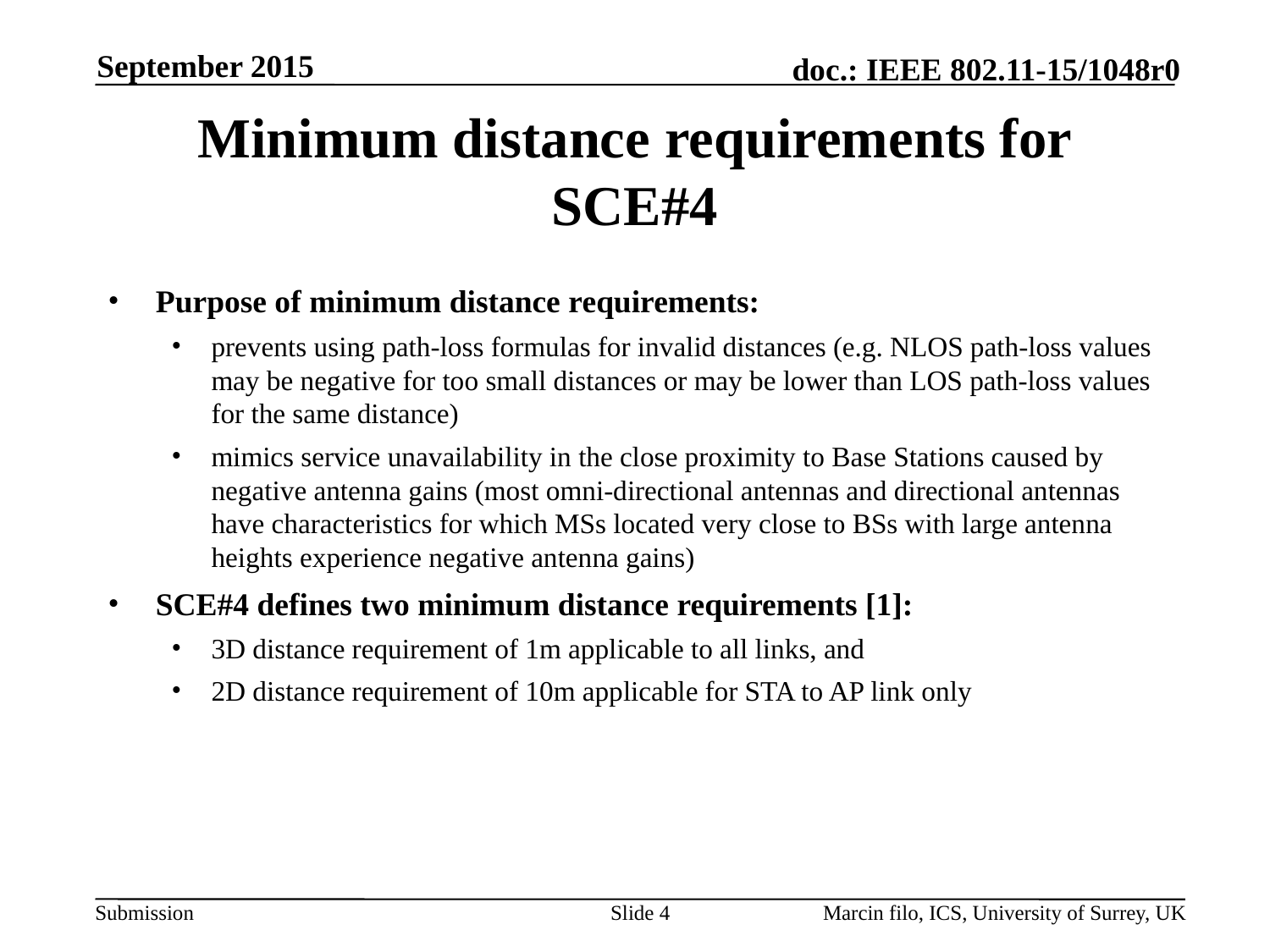

September 2015
# Minimum distance requirements for SCE#4
Purpose of minimum distance requirements:
prevents using path-loss formulas for invalid distances (e.g. NLOS path-loss values may be negative for too small distances or may be lower than LOS path-loss values for the same distance)
mimics service unavailability in the close proximity to Base Stations caused by negative antenna gains (most omni-directional antennas and directional antennas have characteristics for which MSs located very close to BSs with large antenna heights experience negative antenna gains)
SCE#4 defines two minimum distance requirements [1]:
3D distance requirement of 1m applicable to all links, and
2D distance requirement of 10m applicable for STA to AP link only
Slide 4
Marcin filo, ICS, University of Surrey, UK